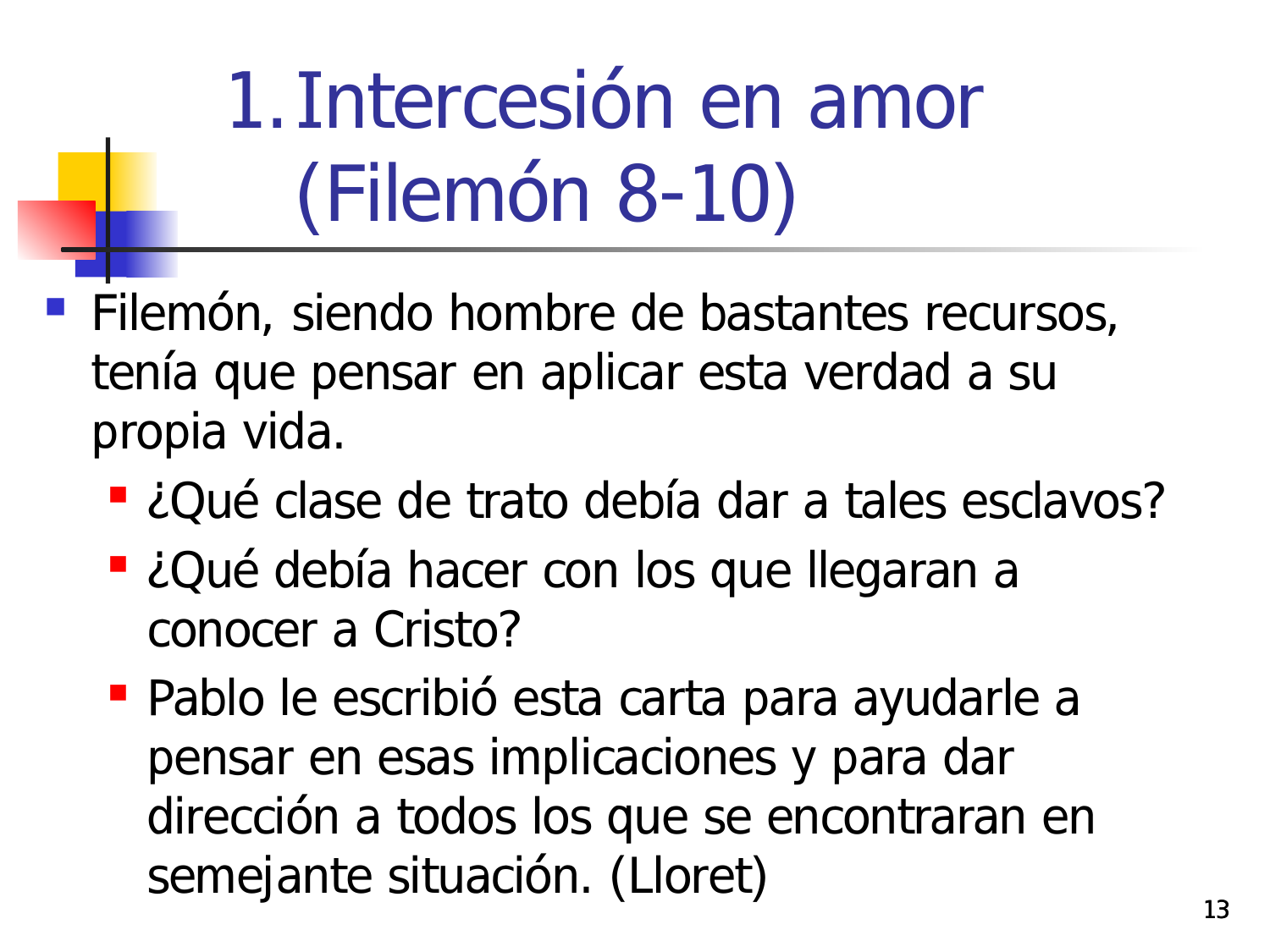

# Intercesión en amor         (Filemón 8-10)
Filemón, siendo hombre de bastantes recursos, tenía que pensar en aplicar esta verdad a su propia vida.
¿Qué clase de trato debía dar a tales esclavos?
¿Qué debía hacer con los que llegaran a conocer a Cristo?
Pablo le escribió esta carta para ayudarle a pensar en esas implicaciones y para dar dirección a todos los que se encontraran en semejante situación. (Lloret)

13
13